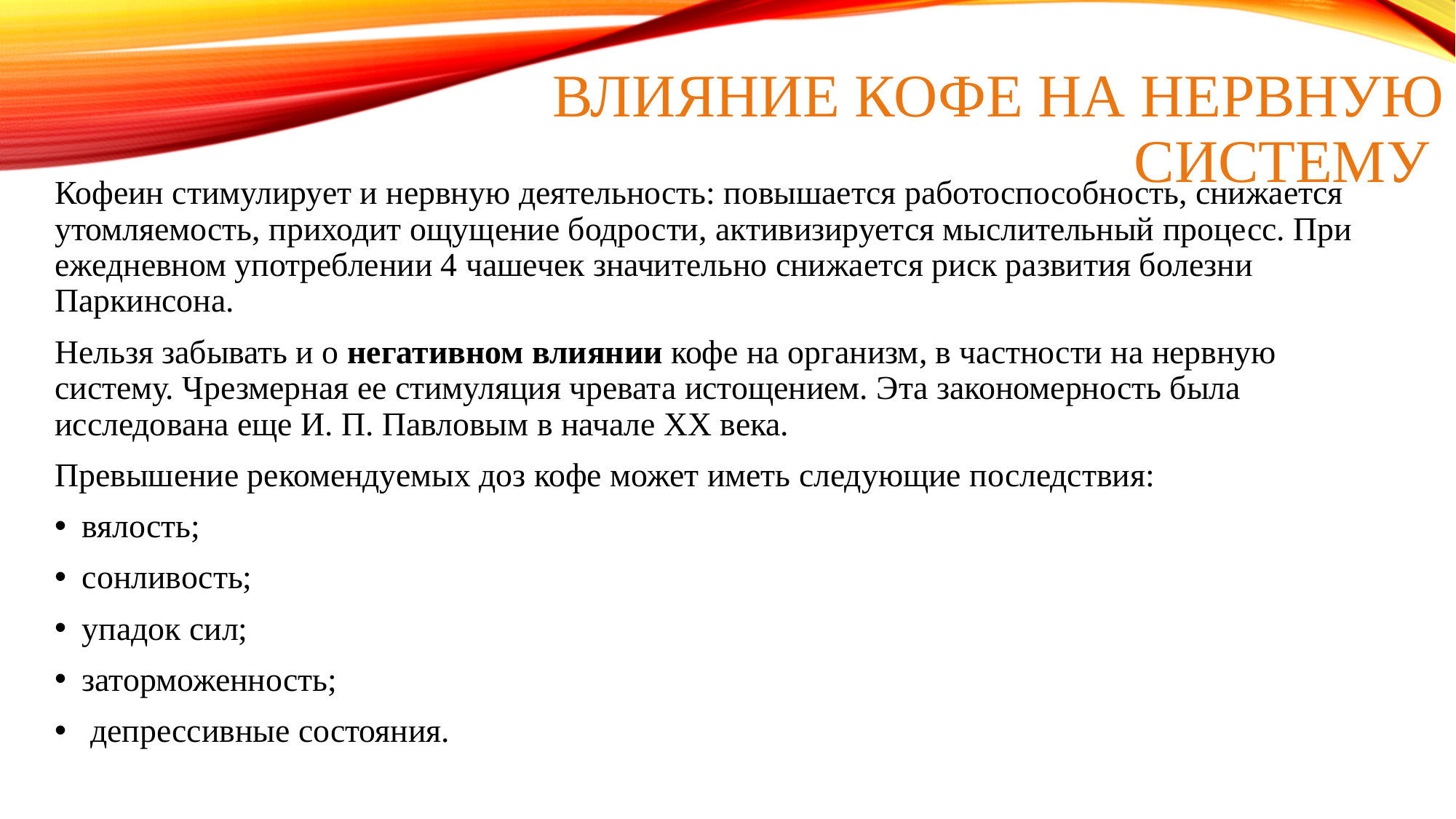

# Влияние КОФЕ на нервную систему
Кофеин стимулирует и нервную деятельность: повышается работоспособность, снижается утомляемость, приходит ощущение бодрости, активизируется мыслительный процесс. При ежедневном употреблении 4 чашечек значительно снижается риск развития болезни Паркинсона.
Нельзя забывать и о негативном влиянии кофе на организм, в частности на нервную систему. Чрезмерная ее стимуляция чревата истощением. Эта закономерность была исследована еще И. П. Павловым в начале XX века.
Превышение рекомендуемых доз кофе может иметь следующие последствия:
вялость;
сонливость;
упадок сил;
заторможенность;
 депрессивные состояния.